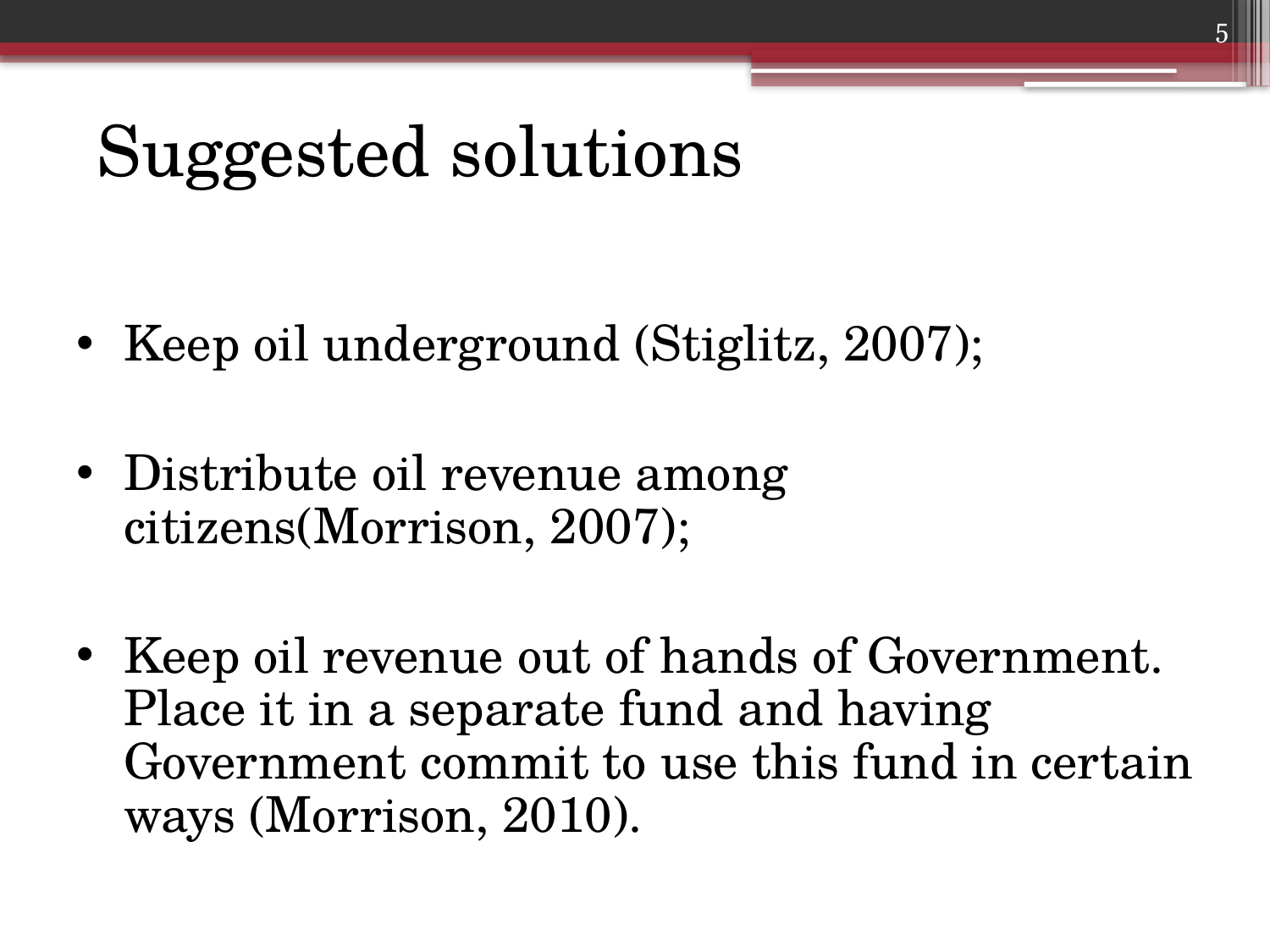

5
# Suggested solutions
Keep oil underground (Stiglitz, 2007);

Distribute oil revenue among citizens(Morrison, 2007);

Keep oil revenue out of hands of Government. Place it in a separate fund and having Government commit to use this fund in certain ways (Morrison, 2010).